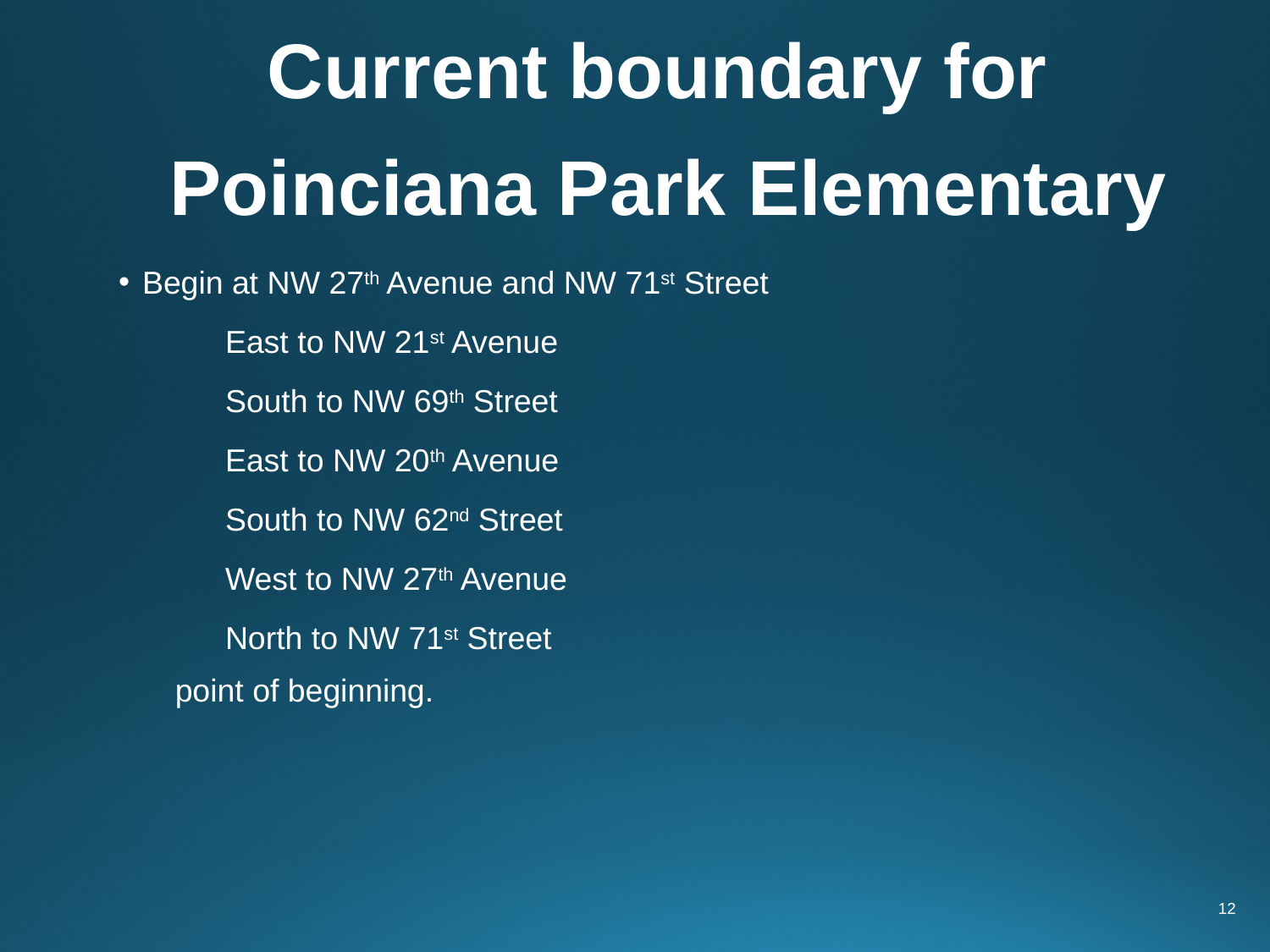

Current boundary for
Poinciana Park Elementary

Begin at NW 27th Avenue and NW 71st Street
            East to NW 21st Avenue
            South to NW 69th Street
            East to NW 20th Avenue
            South to NW 62nd Street
            West to NW 27th Avenue
            North to NW 71st Street
 point of beginning.
12